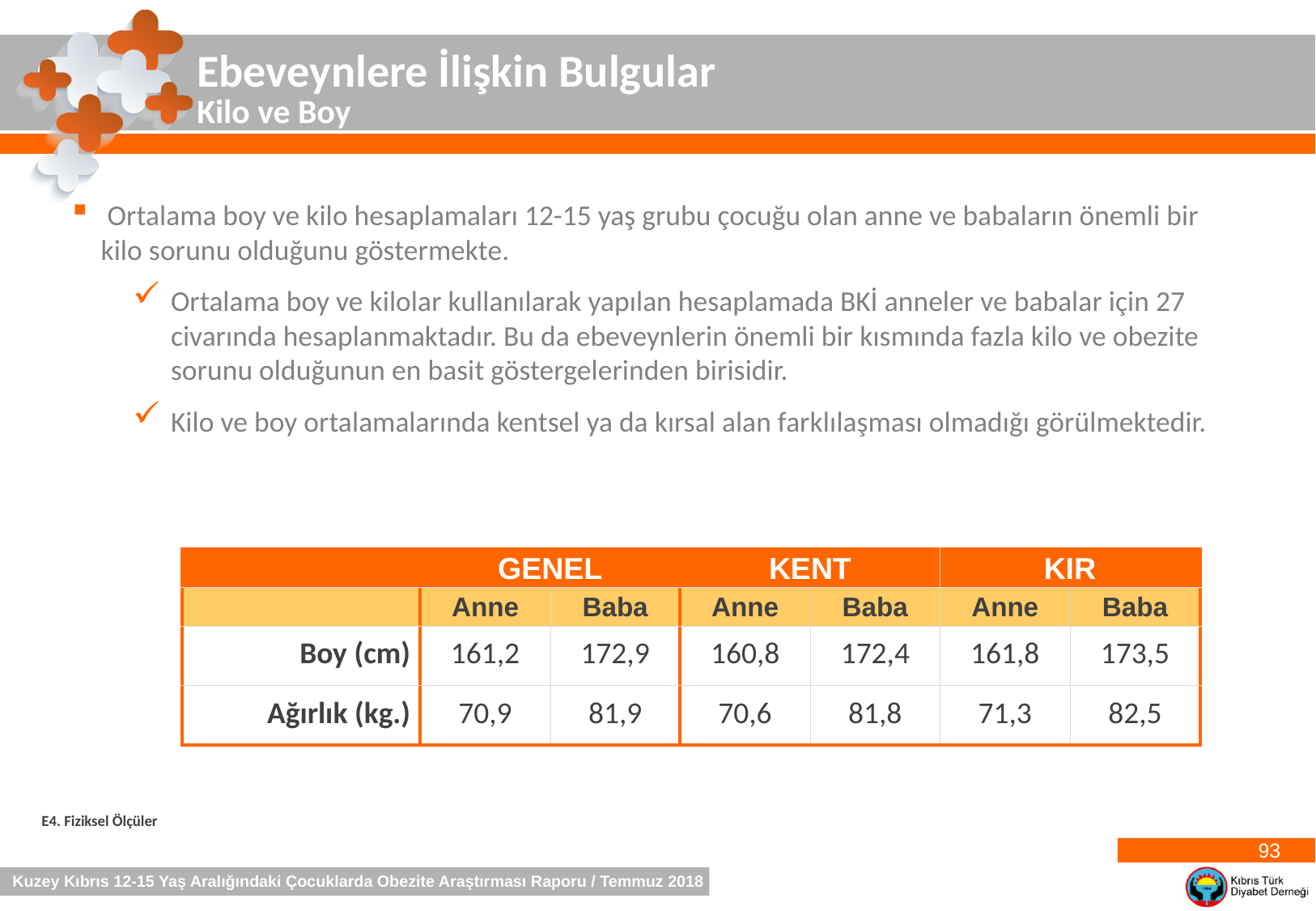

Ebeveynlere İlişkin Bulgular
Kilo ve Boy
 Ortalama boy ve kilo hesaplamaları 12-15 yaş grubu çocuğu olan anne ve babaların önemli bir kilo sorunu olduğunu göstermekte.
Ortalama boy ve kilolar kullanılarak yapılan hesaplamada BKİ anneler ve babalar için 27 civarında hesaplanmaktadır. Bu da ebeveynlerin önemli bir kısmında fazla kilo ve obezite sorunu olduğunun en basit göstergelerinden birisidir.
Kilo ve boy ortalamalarında kentsel ya da kırsal alan farklılaşması olmadığı görülmektedir.
|  | GENEL |  | KENT |  | KIR |  |
| --- | --- | --- | --- | --- | --- | --- |
|  | Anne | Baba | Anne | Baba | Anne | Baba |
| Boy (cm) | 161,2 | 172,9 | 160,8 | 172,4 | 161,8 | 173,5 |
| Ağırlık (kg.) | 70,9 | 81,9 | 70,6 | 81,8 | 71,3 | 82,5 |
E4. Fiziksel Ölçüler
93